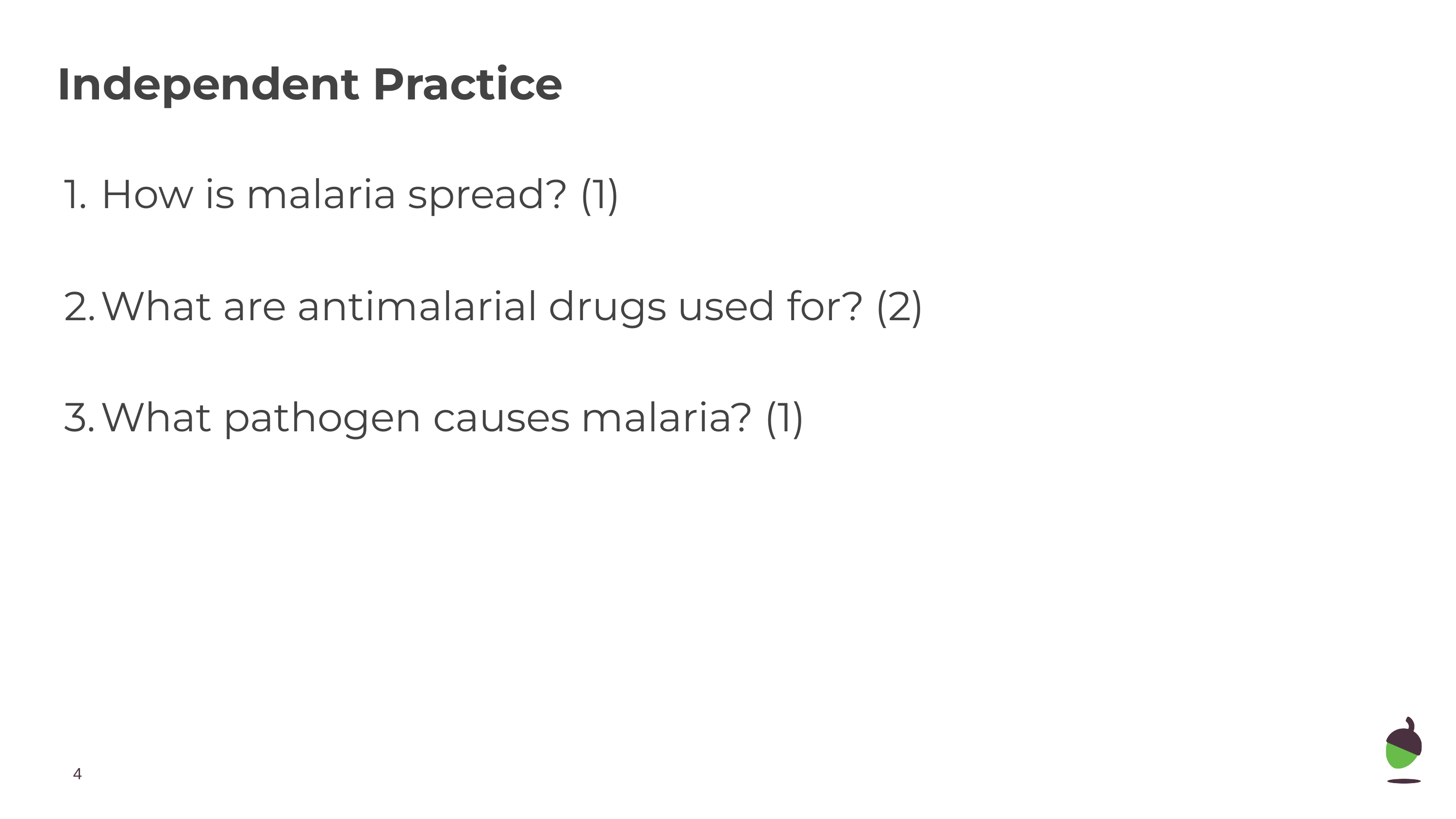

# Independent Practice
How is malaria spread? (1)

What are antimalarial drugs used for? (2)

What pathogen causes malaria? (1)
4